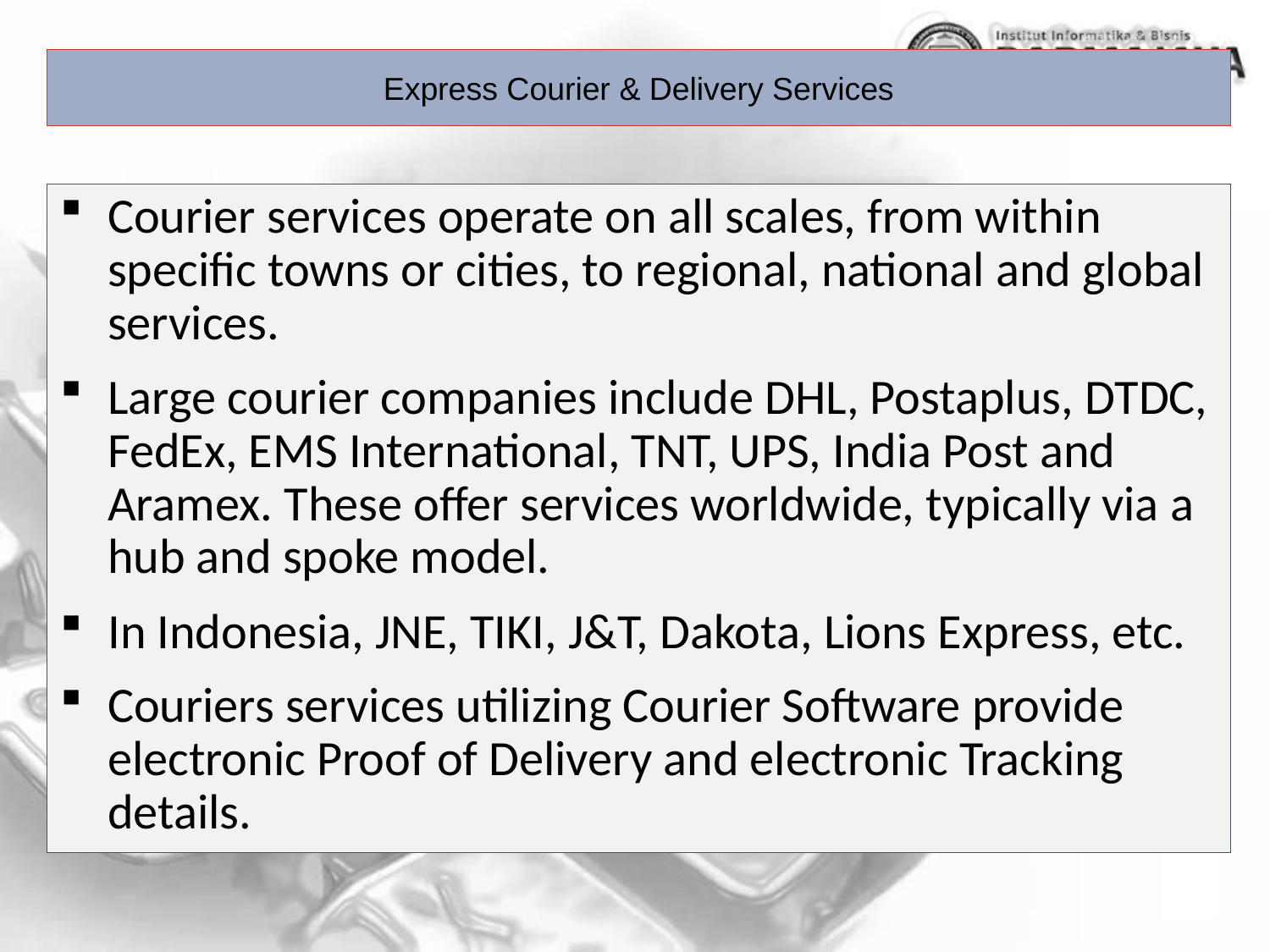

Express Courier & Delivery Services
Courier services operate on all scales, from within specific towns or cities, to regional, national and global services.
Large courier companies include DHL, Postaplus, DTDC, FedEx, EMS International, TNT, UPS, India Post and Aramex. These offer services worldwide, typically via a hub and spoke model.
In Indonesia, JNE, TIKI, J&T, Dakota, Lions Express, etc.
Couriers services utilizing Courier Software provide electronic Proof of Delivery and electronic Tracking details.